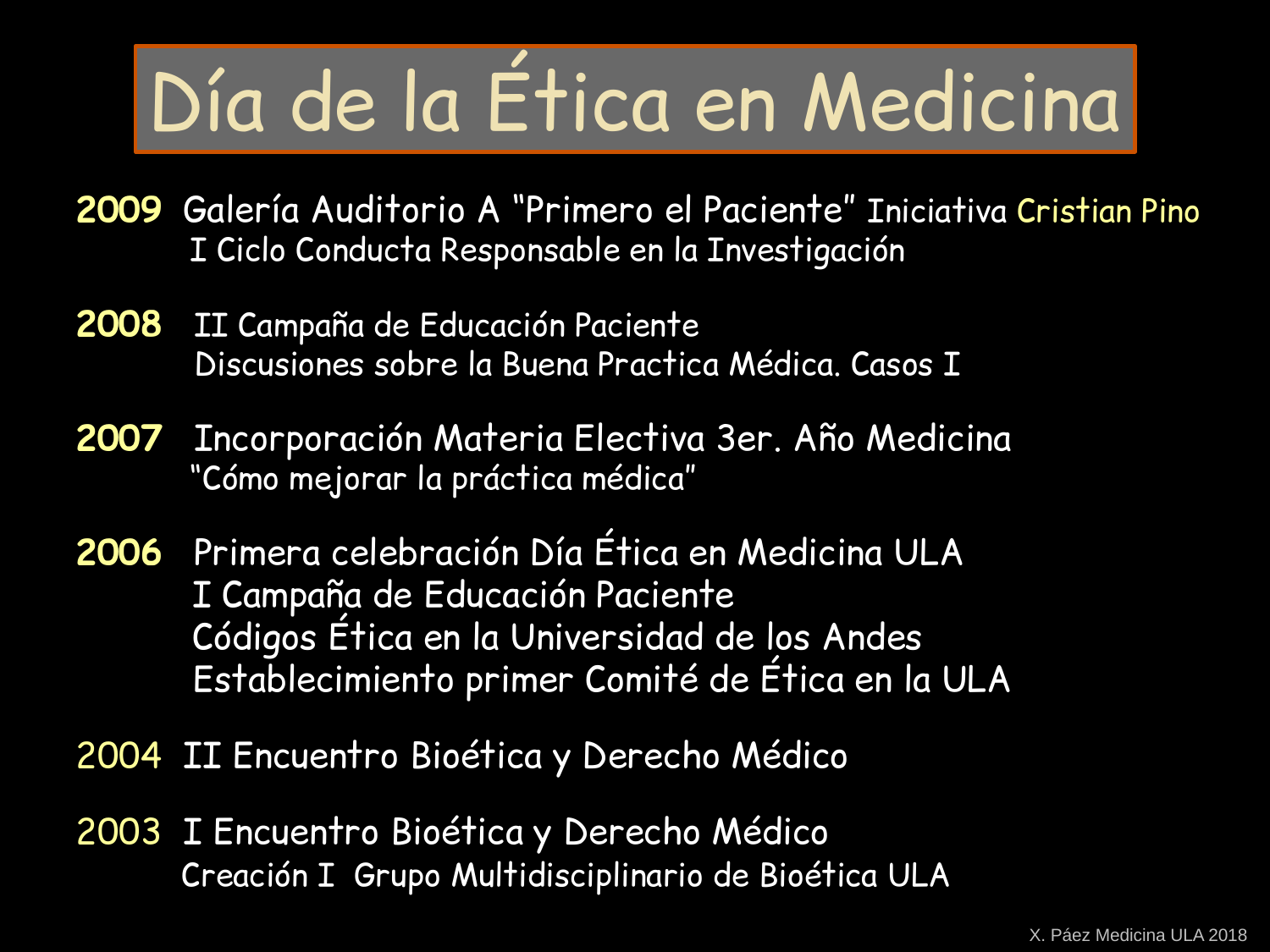

Día de la Ética en Medicina
2009  Galería Auditorio A “Primero el Paciente” Iniciativa Cristian Pino
            I Ciclo Conducta Responsable en la Investigación

2008   II Campaña de Educación Paciente
              Discusiones sobre la Buena Practica Médica. Casos I

2007   Incorporación Materia Electiva 3er. Año Medicina
            “Cómo mejorar la práctica médica”

2006   Primera celebración Día Ética en Medicina ULA
           I Campaña de Educación Paciente
           Códigos Ética en la Universidad de los Andes
           Establecimiento primer Comité de Ética en la ULA

2004  II Encuentro Bioética y Derecho Médico

2003  I Encuentro Bioética y Derecho Médico
          Creación I  Grupo Multidisciplinario de Bioética ULA
X. Páez Medicina ULA 2018